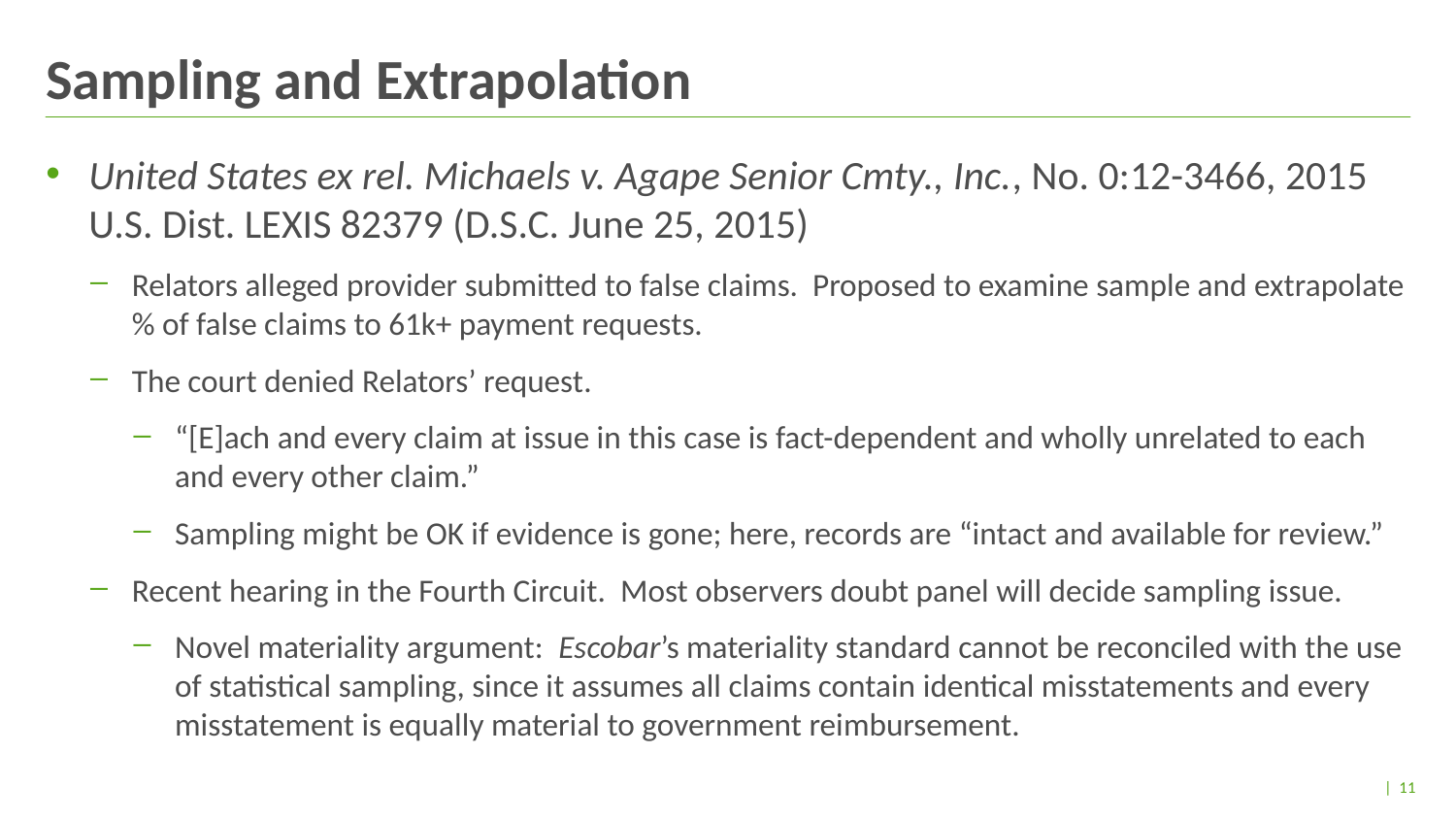

# Sampling and Extrapolation
United States ex rel. Michaels v. Agape Senior Cmty., Inc., No. 0:12-3466, 2015 U.S. Dist. LEXIS 82379 (D.S.C. June 25, 2015)
Relators alleged provider submitted to false claims.  Proposed to examine sample and extrapolate % of false claims to 61k+ payment requests.
The court denied Relators’ request.
“[E]ach and every claim at issue in this case is fact-dependent and wholly unrelated to each and every other claim.”
Sampling might be OK if evidence is gone; here, records are “intact and available for review.”
Recent hearing in the Fourth Circuit.  Most observers doubt panel will decide sampling issue.
Novel materiality argument:  Escobar’s materiality standard cannot be reconciled with the use of statistical sampling, since it assumes all claims contain identical misstatements and every misstatement is equally material to government reimbursement.

|  11